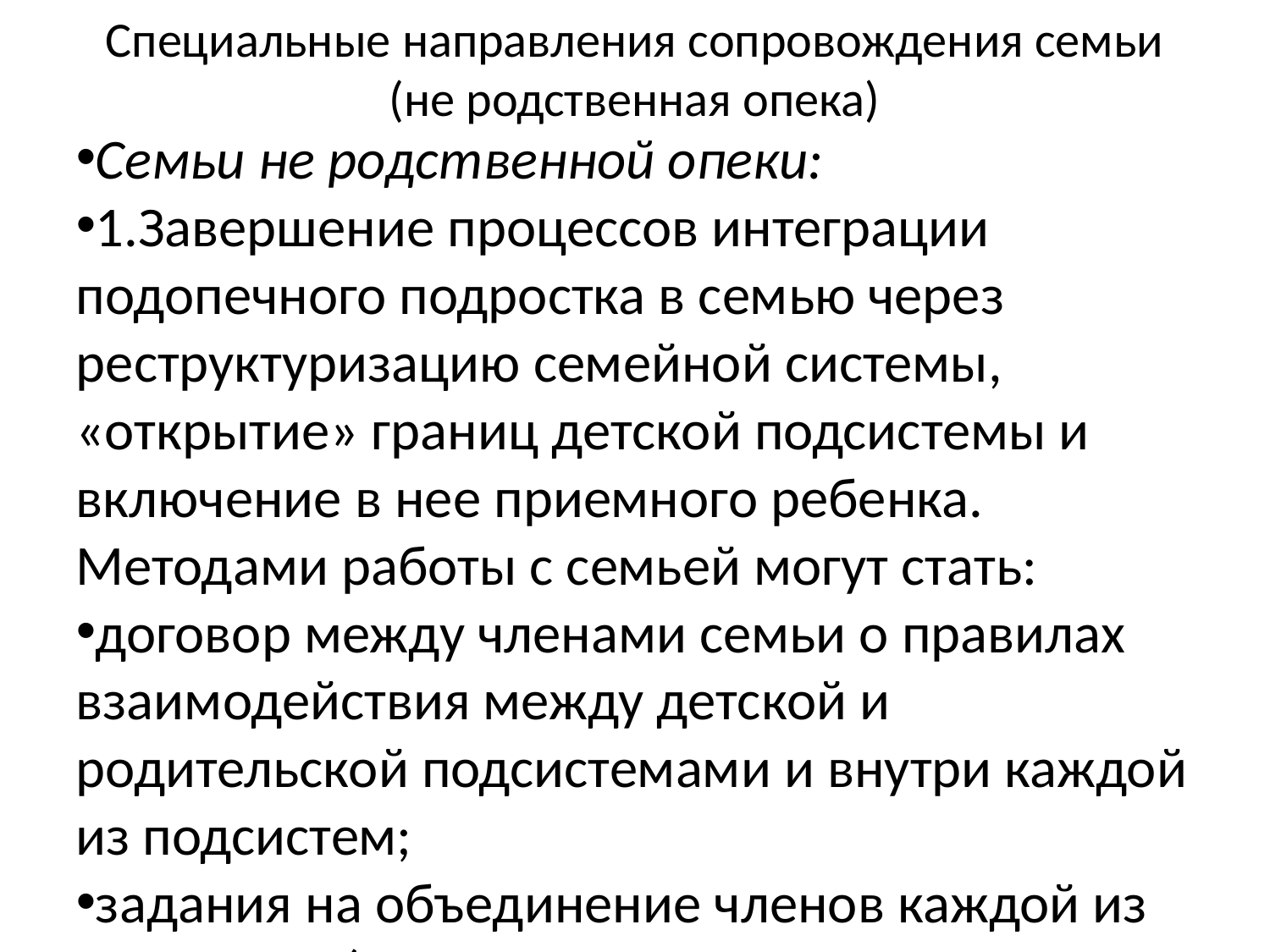

Специальные направления сопровождения семьи (не родственная опека)
Семьи не родственной опеки:
1.Завершение процессов интеграции подопечного подростка в семью через реструктуризацию семейной системы, «открытие» границ детской подсистемы и включение в нее приемного ребенка. Методами работы с семьей могут стать:
договор между членами семьи о правилах взаимодействия между детской и родительской подсистемами и внутри каждой из подсистем;
задания на объединение членов каждой из подсистем (проведение досуга, выполнение интересной работы);
членов детской подсистемы открытия границ детской подсистемы и включение в нее подопечного подростка.
2.Поддержка эмоциональных ресурсов семьи через включение семьи (опекуна) в группу психологической поддержки (взаимопомощи), которая функционирует по принципу “помогая вам, я помогаю себе”, поскольку все ее участники одновременно являются  помогающими и получающими помощь, назначение наставника из числа замещающих родителей, справившихся с подобной ситуацией (при согласии опекуна); обучение членов семьи техникам эмоциональной поддержки;
3.Подготовка подростка к самостоятельной жизни через  разработку его «жизненного проекта», включающего в себя профессиональное самоопределение, формирование установок на стабильную трудовую занятость, профессиональную активность, создание семьи, навыков эффективной коммуникации, развитие жизнеспособности, адекватных копинг-стратегий и т.д.
Эмоциональный ресурс: глубина эмоциональных проявлений, лабильность, эмоциональная компетентность, приемлемость всего диапазона эмоциональных реакций, выразительность экспрессивно-мимических средств и адекватность их применения, уровень контроля над эмоциями, уровень тревожности.
Можно использовать сценарии тренинга «Развитие жизненных целей», под редакцией Е.Г. Трошихиной